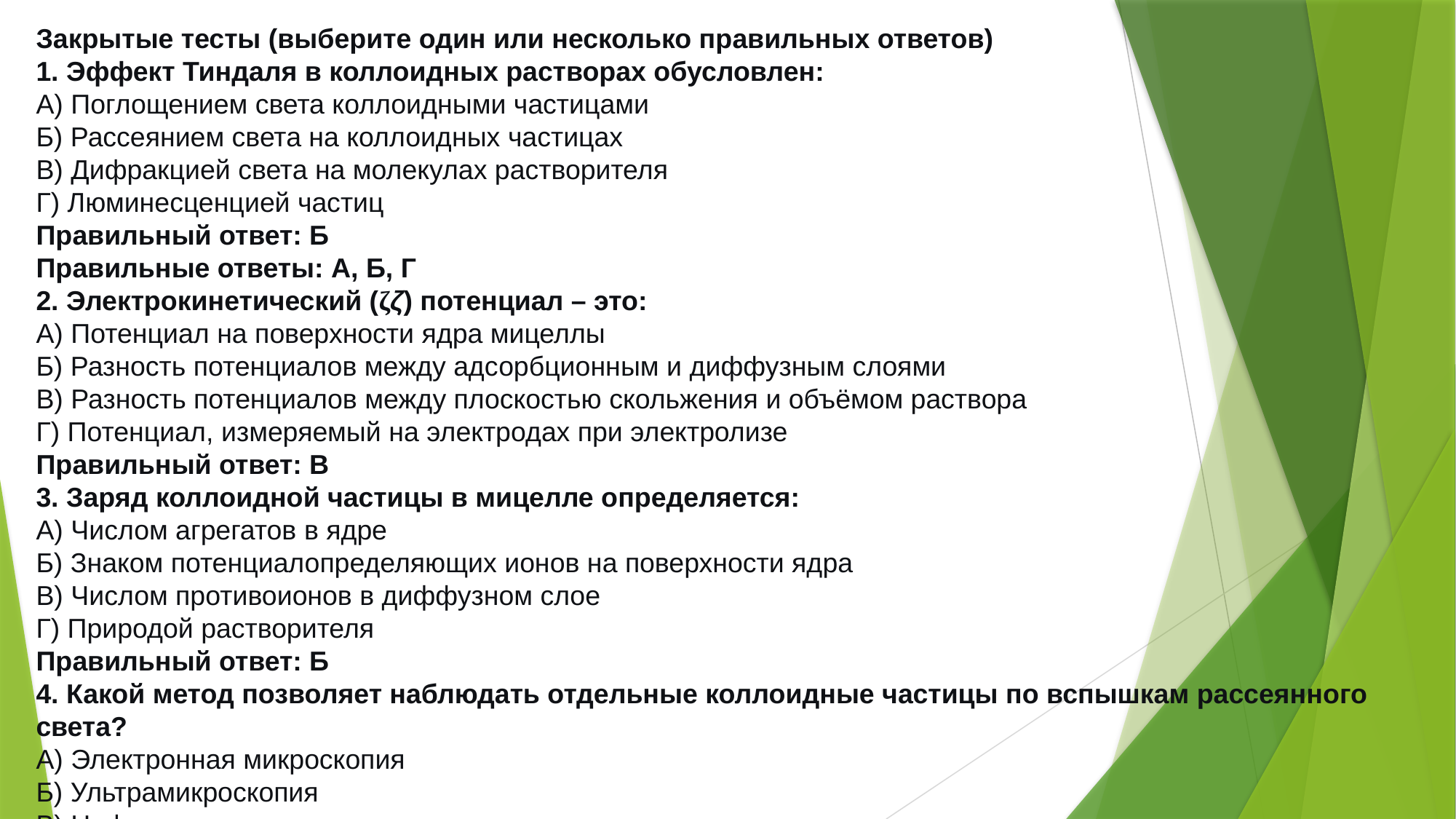

Закрытые тесты (выберите один или несколько правильных ответов)
1. Эффект Тиндаля в коллоидных растворах обусловлен:
А) Поглощением света коллоидными частицами
Б) Рассеянием света на коллоидных частицах
В) Дифракцией света на молекулах растворителя
Г) Люминесценцией частиц
Правильный ответ: Б
Правильные ответы: А, Б, Г
2. Электрокинетический (ζζ) потенциал – это:
А) Потенциал на поверхности ядра мицеллы
Б) Разность потенциалов между адсорбционным и диффузным слоями
В) Разность потенциалов между плоскостью скольжения и объёмом раствора
Г) Потенциал, измеряемый на электродах при электролизе
Правильный ответ: В
3. Заряд коллоидной частицы в мицелле определяется:
А) Числом агрегатов в ядре
Б) Знаком потенциалопределяющих ионов на поверхности ядра
В) Числом противоионов в диффузном слое
Г) Природой растворителя
Правильный ответ: Б
4. Какой метод позволяет наблюдать отдельные коллоидные частицы по вспышкам рассеянного света?
А) Электронная микроскопия
Б) Ультрамикроскопия
В) Нефелометрия
Г) Турбидиметрия
Правильный ответ: Б